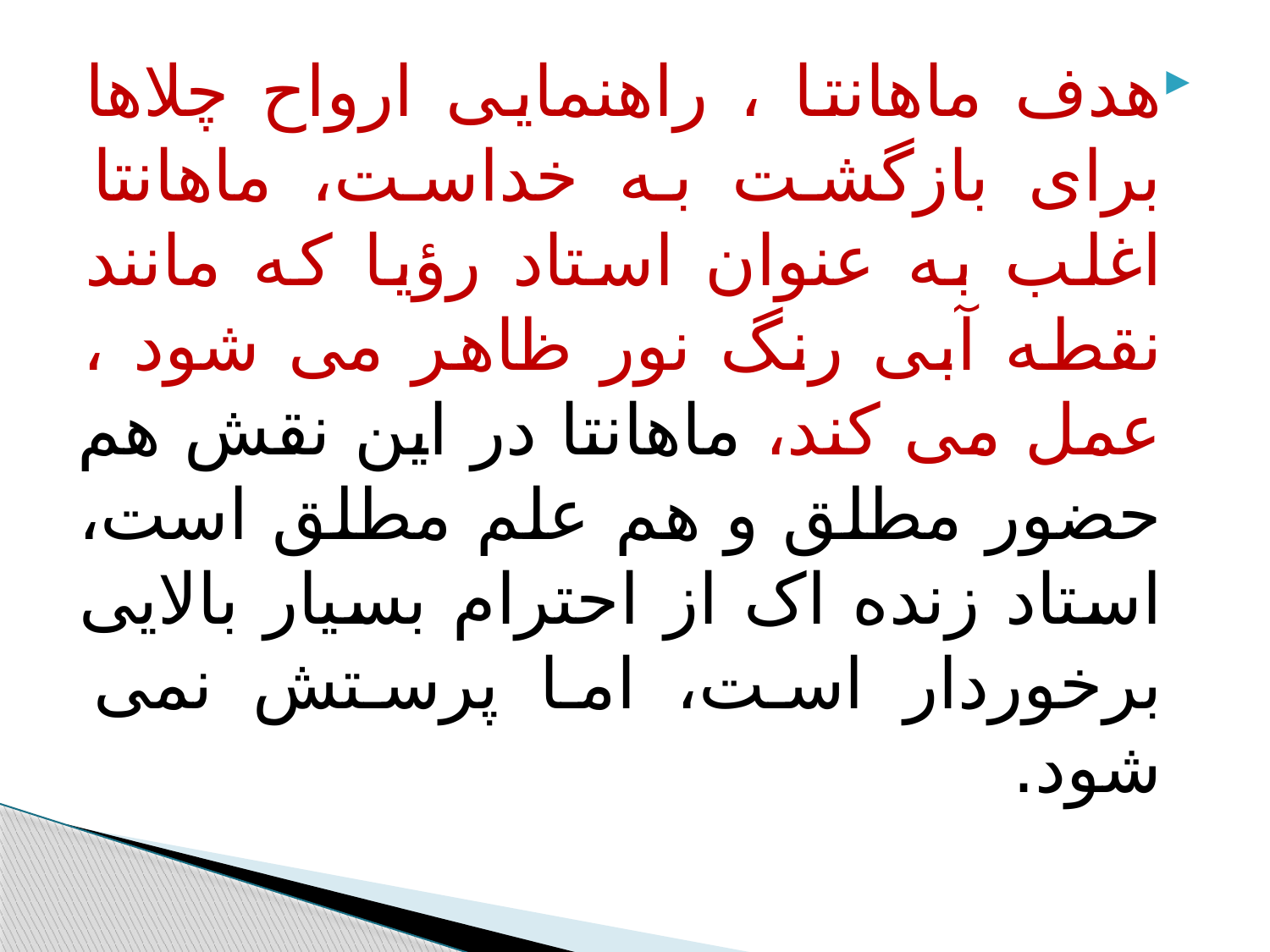

#
هدف ماهانتا ، راهنمایی ارواح چلاها برای بازگشت به خداست، ماهانتا اغلب به عنوان استاد رؤیا که مانند نقطه آبی رنگ نور ظاهر می شود ، عمل می کند، ماهانتا در این نقش هم حضور مطلق و هم علم مطلق است، استاد زنده اک از احترام بسیار بالایی برخوردار است، اما پرستش نمی شود.